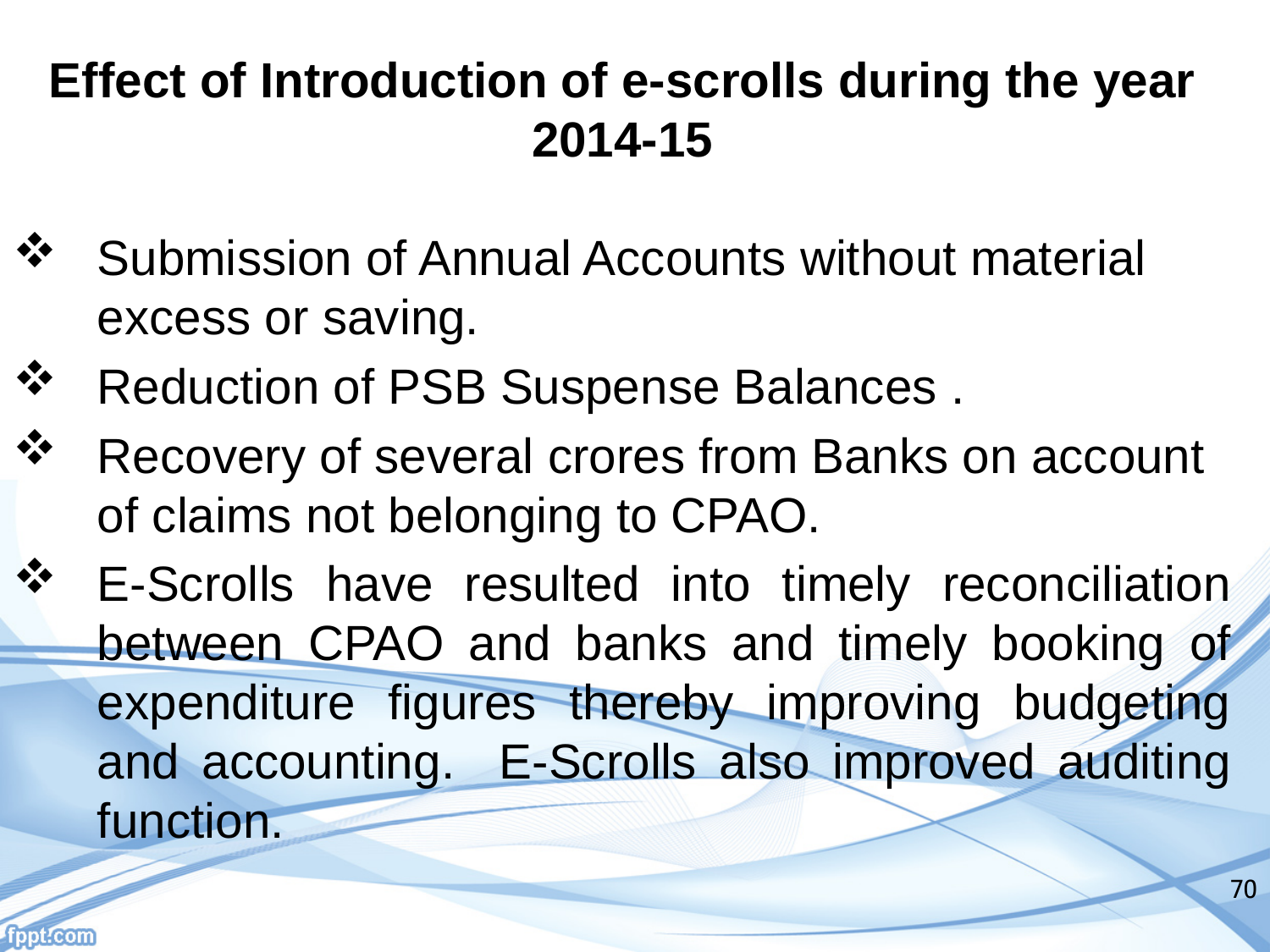

Effect of Introduction of e-scrolls during the year 2014-15

Submission of Annual Accounts without material excess or saving.
Reduction of PSB Suspense Balances .
Recovery of several crores from Banks on account of claims not belonging to CPAO.
E-Scrolls have resulted into timely reconciliation between CPAO and banks and timely booking of expenditure figures thereby improving budgeting and accounting.  E-Scrolls also improved auditing function.

70